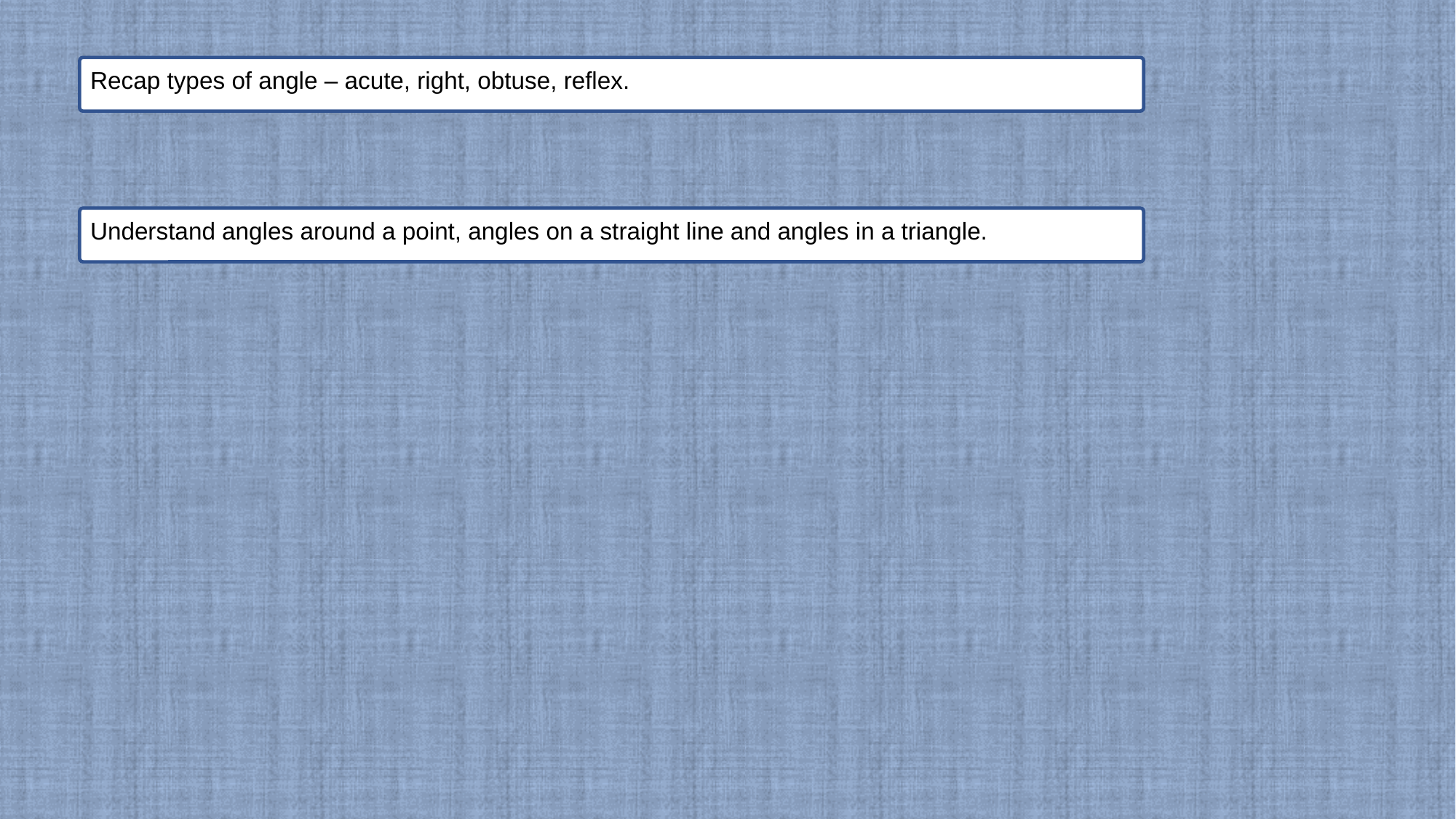

Recap types of angle – acute, right, obtuse, reflex.

Understand angles around a point, angles on a straight line and angles in a triangle.